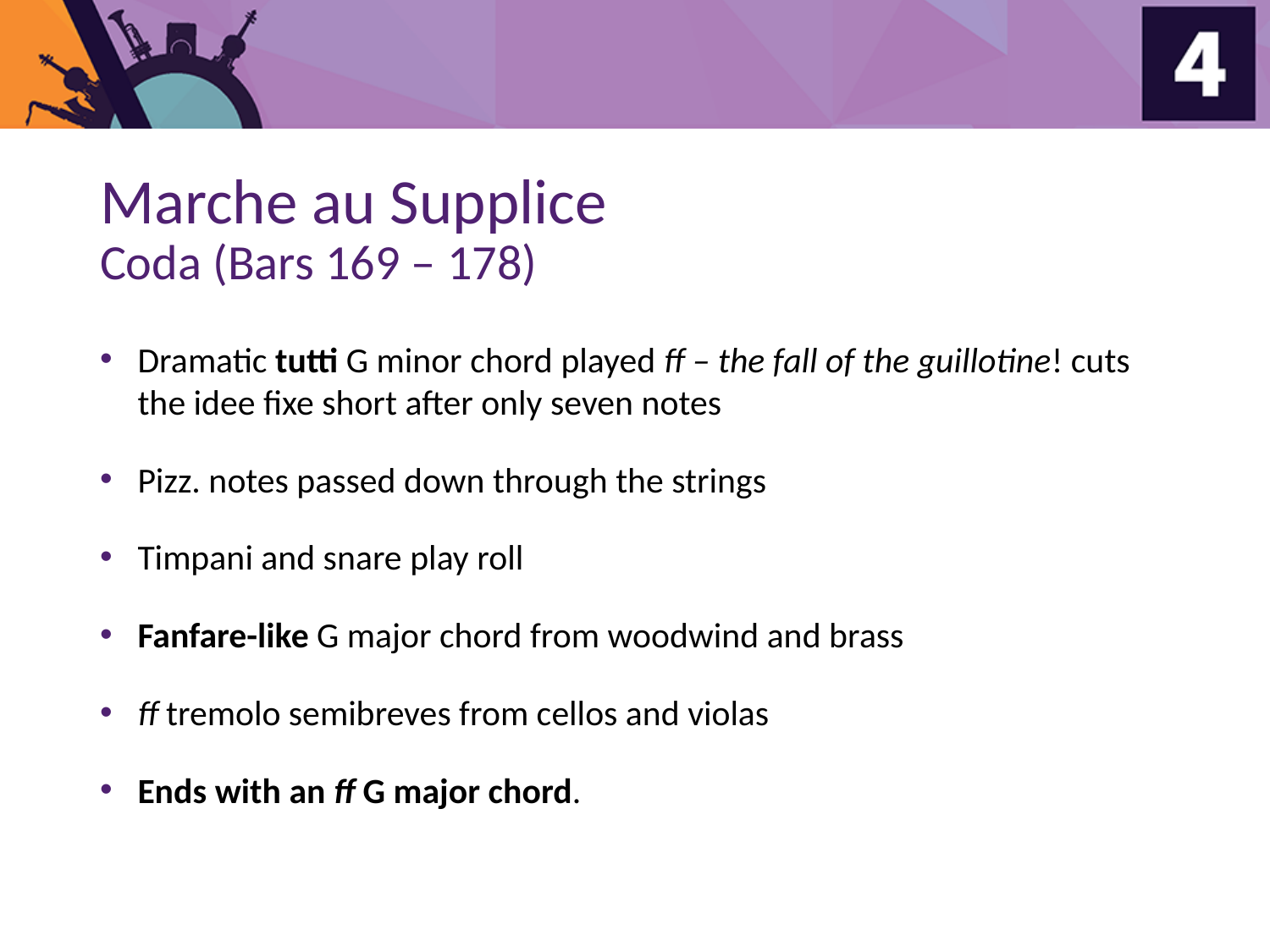

# Marche au Supplice Coda (Bars 169 – 178)
Dramatic tutti G minor chord played ff – the fall of the guillotine! cuts the idee fixe short after only seven notes
Pizz. notes passed down through the strings
Timpani and snare play roll
Fanfare-like G major chord from woodwind and brass
ff tremolo semibreves from cellos and violas
Ends with an ff G major chord.